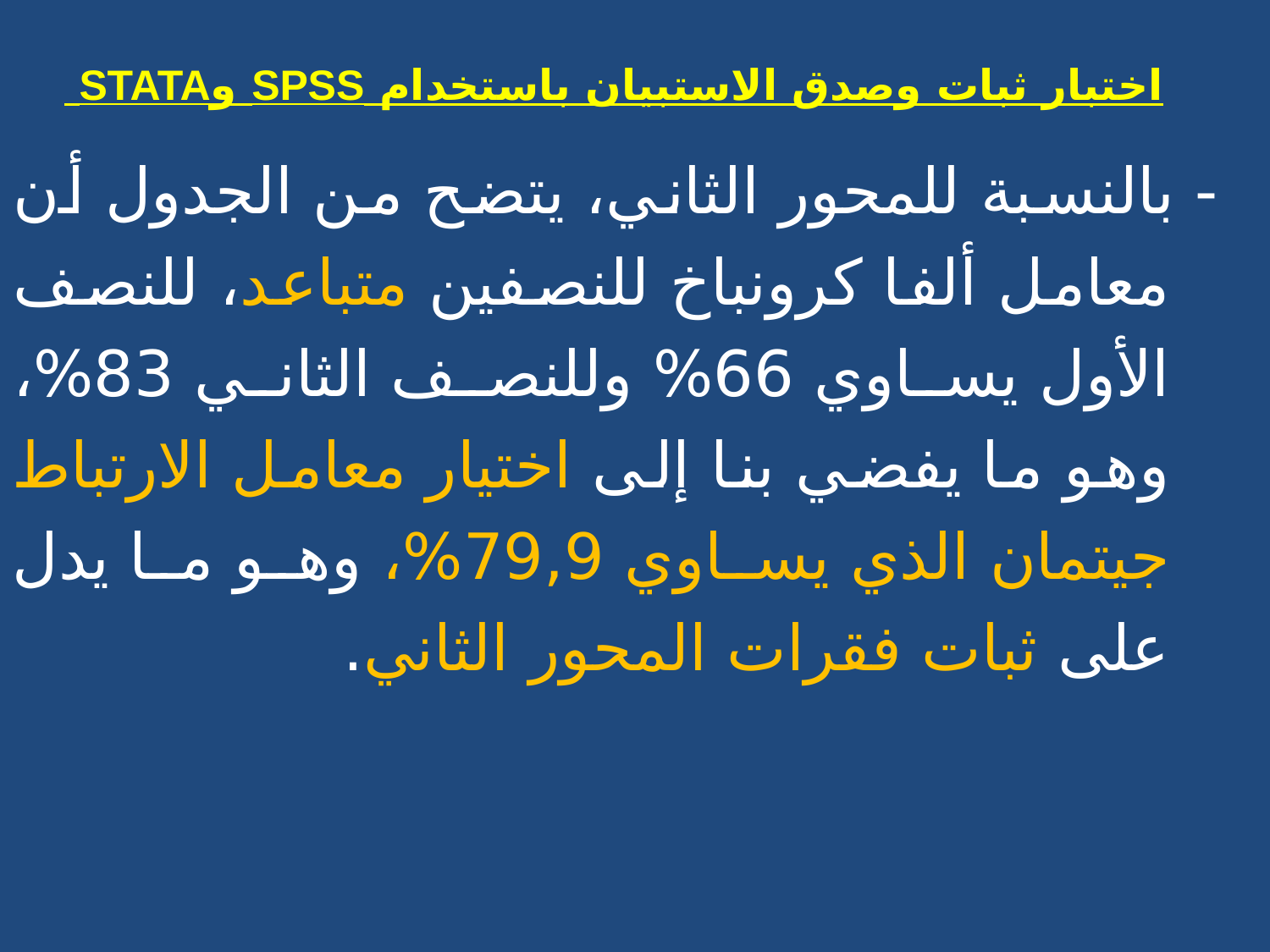

اختبار ثبات وصدق الاستبيان باستخدام SPSS وSTATA
- بالنسبة للمحور الثاني، يتضح من الجدول أن معامل ألفا كرونباخ للنصفين متباعد، للنصف الأول يساوي 66% وللنصف الثاني 83%، وهو ما يفضي بنا إلى اختيار معامل الارتباط جيتمان الذي يساوي 79,9%، وهو ما يدل على ثبات فقرات المحور الثاني.